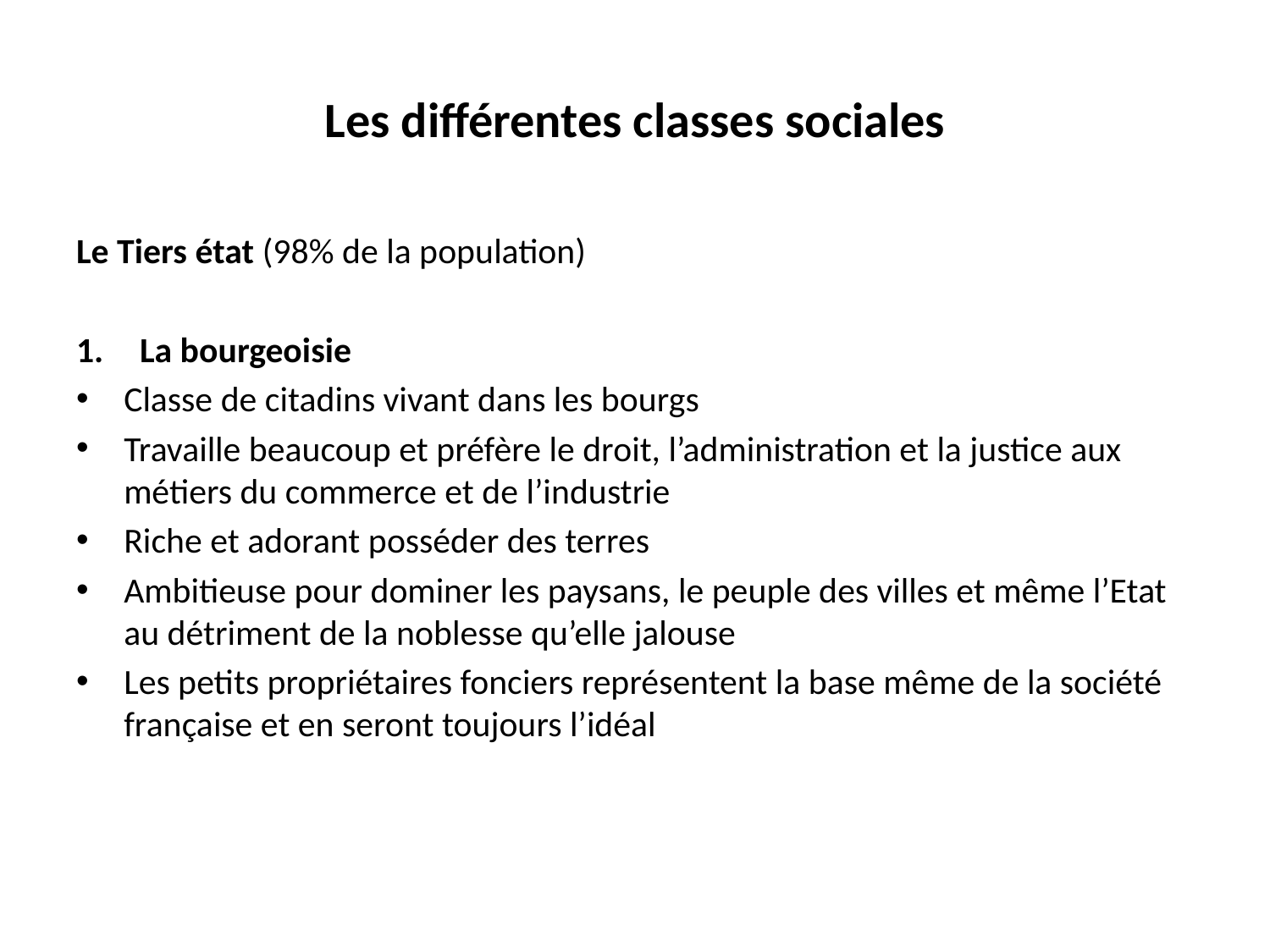

# Les différentes classes sociales
Le Tiers état (98% de la population)

La bourgeoisie
Classe de citadins vivant dans les bourgs
Travaille beaucoup et préfère le droit, l’administration et la justice aux métiers du commerce et de l’industrie
Riche et adorant posséder des terres
Ambitieuse pour dominer les paysans, le peuple des villes et même l’Etat au détriment de la noblesse qu’elle jalouse
Les petits propriétaires fonciers représentent la base même de la société française et en seront toujours l’idéal